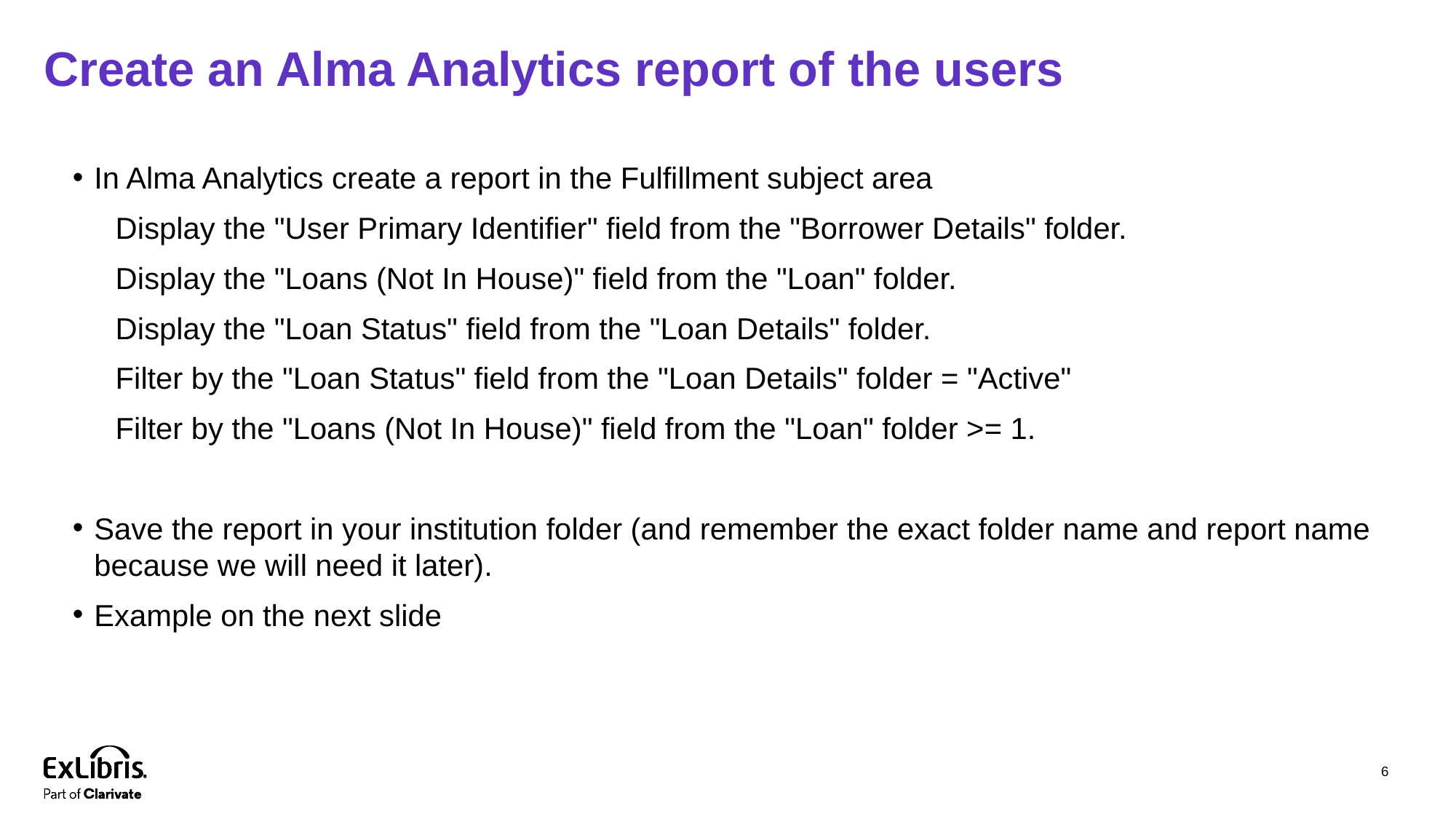

# Create an Alma Analytics report of the users

In Alma Analytics create a report in the Fulfillment subject area
Display the "User Primary Identifier" field from the "Borrower Details" folder.
Display the "Loans (Not In House)" field from the "Loan" folder.
Display the "Loan Status" field from the "Loan Details" folder.
Filter by the "Loan Status" field from the "Loan Details" folder = "Active"
Filter by the "Loans (Not In House)" field from the "Loan" folder >= 1.

Save the report in your institution folder (and remember the exact folder name and report name because we will need it later).
Example on the next slide

6